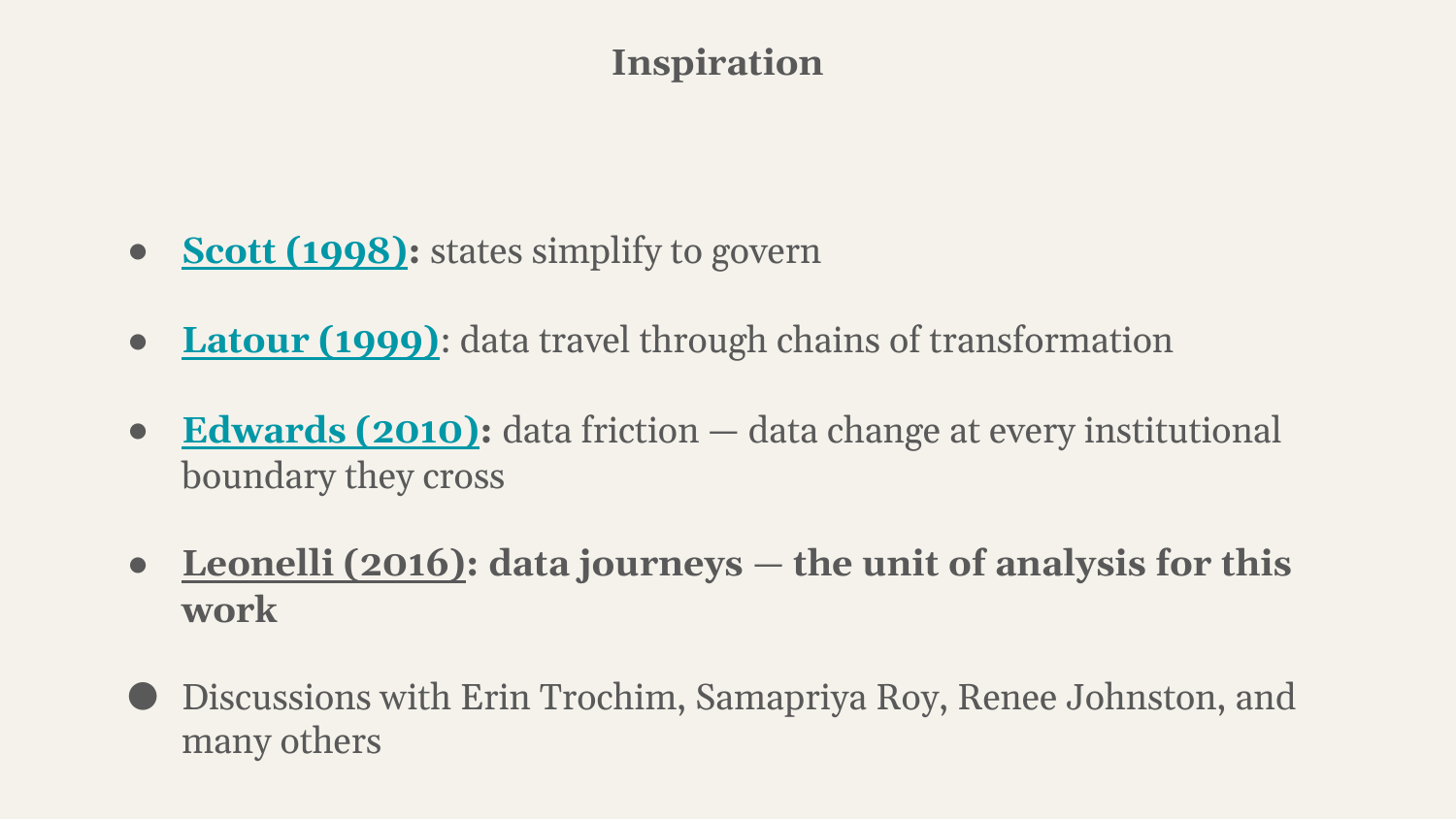

Inspiration

Scott (1998): states simplify to govern
Latour (1999): data travel through chains of transformation
Edwards (2010): data friction — data change at every institutional boundary they cross
Leonelli (2016): data journeys — the unit of analysis for this work
Discussions with Erin Trochim, Samapriya Roy, Renee Johnston, and many others